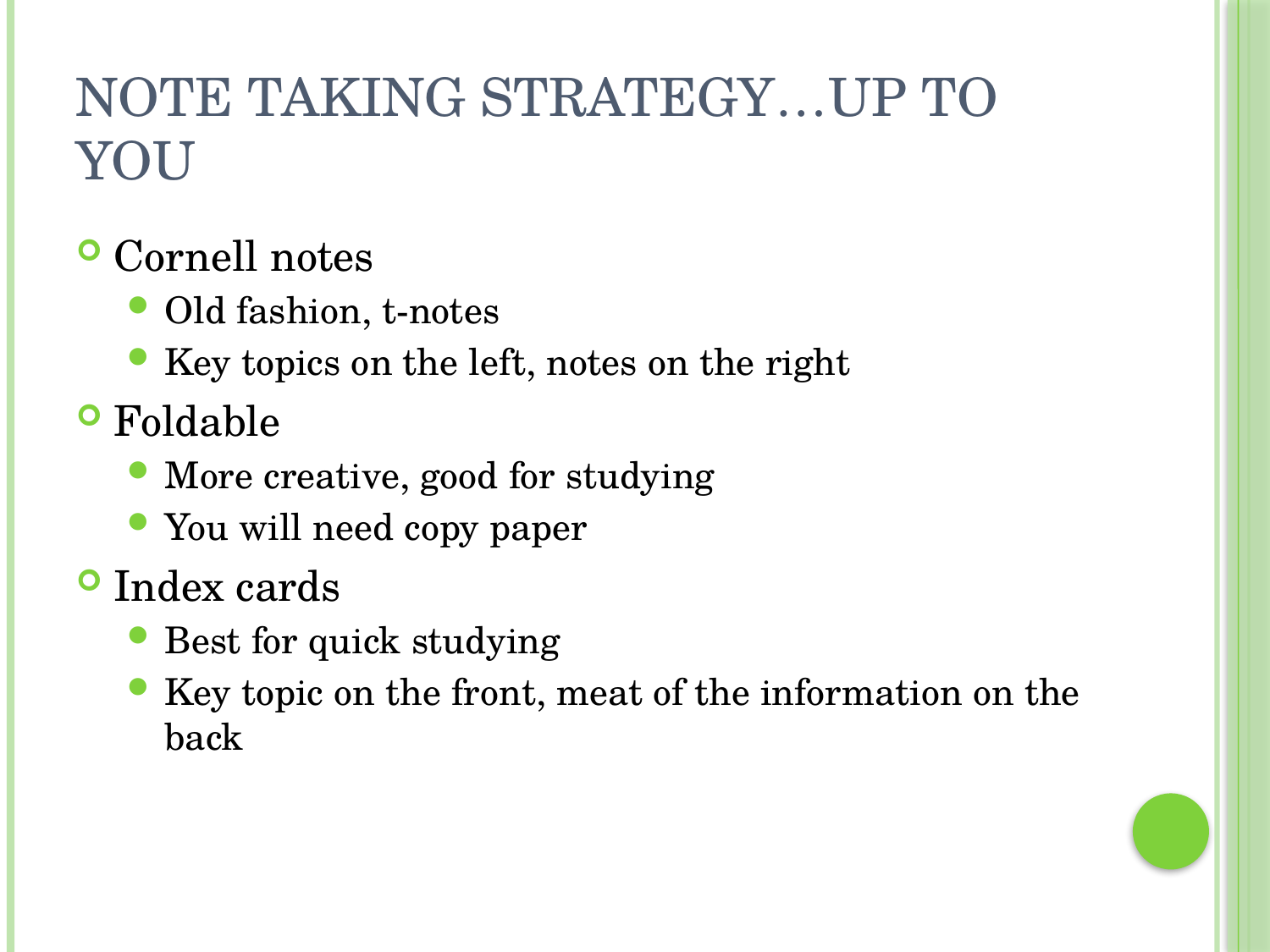

# Note taking strategy…up to you
Cornell notes
Old fashion, t-notes
Key topics on the left, notes on the right
Foldable
More creative, good for studying
You will need copy paper
Index cards
Best for quick studying
Key topic on the front, meat of the information on the back